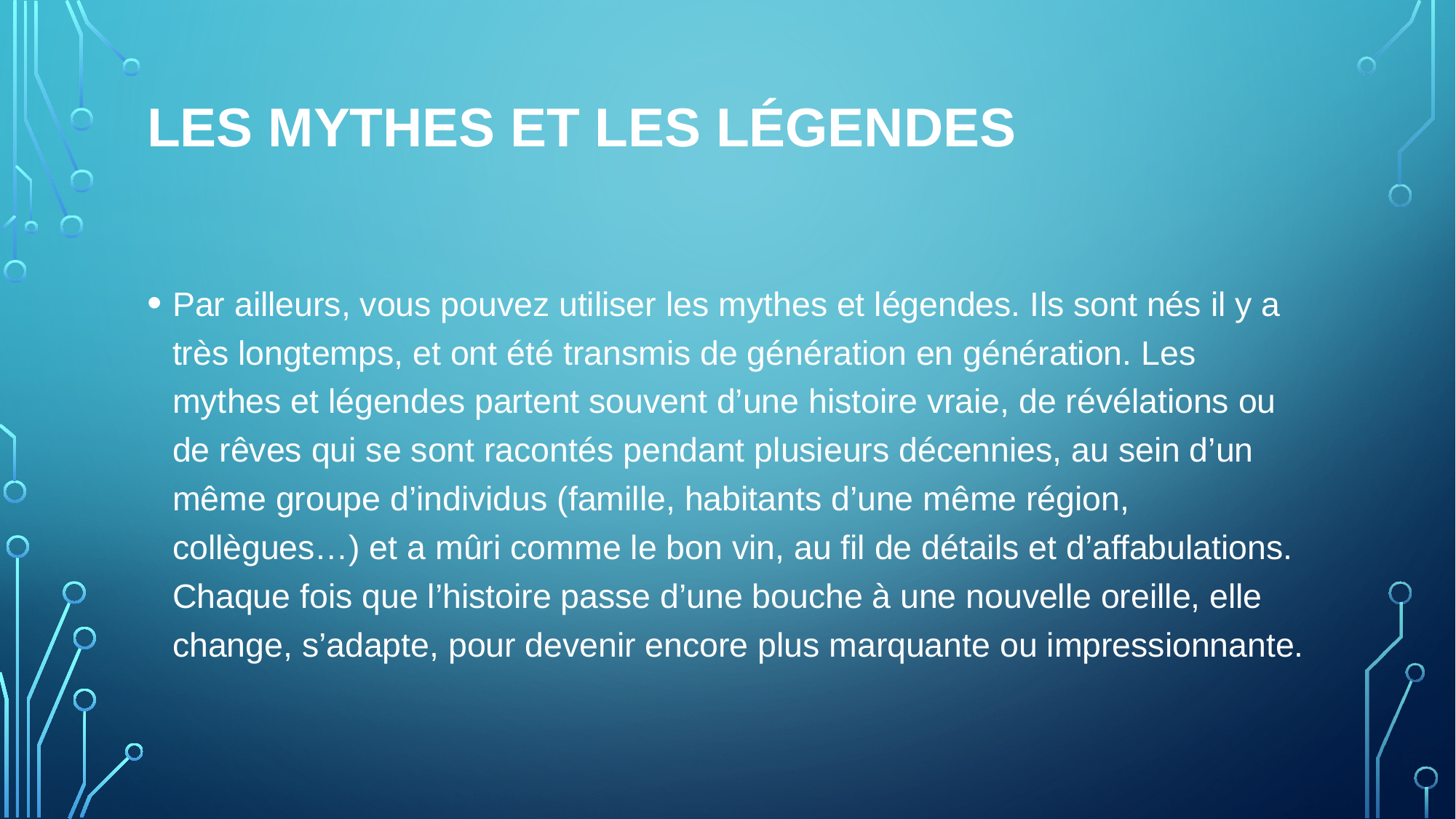

# LES MYTHES ET LES LÉGENDES
Par ailleurs, vous pouvez utiliser les mythes et légendes. Ils sont nés il y a très longtemps, et ont été transmis de génération en génération. Les mythes et légendes partent souvent d’une histoire vraie, de révélations ou de rêves qui se sont racontés pendant plusieurs décennies, au sein d’un même groupe d’individus (famille, habitants d’une même région, collègues…) et a mûri comme le bon vin, au fil de détails et d’affabulations. Chaque fois que l’histoire passe d’une bouche à une nouvelle oreille, elle change, s’adapte, pour devenir encore plus marquante ou impressionnante.